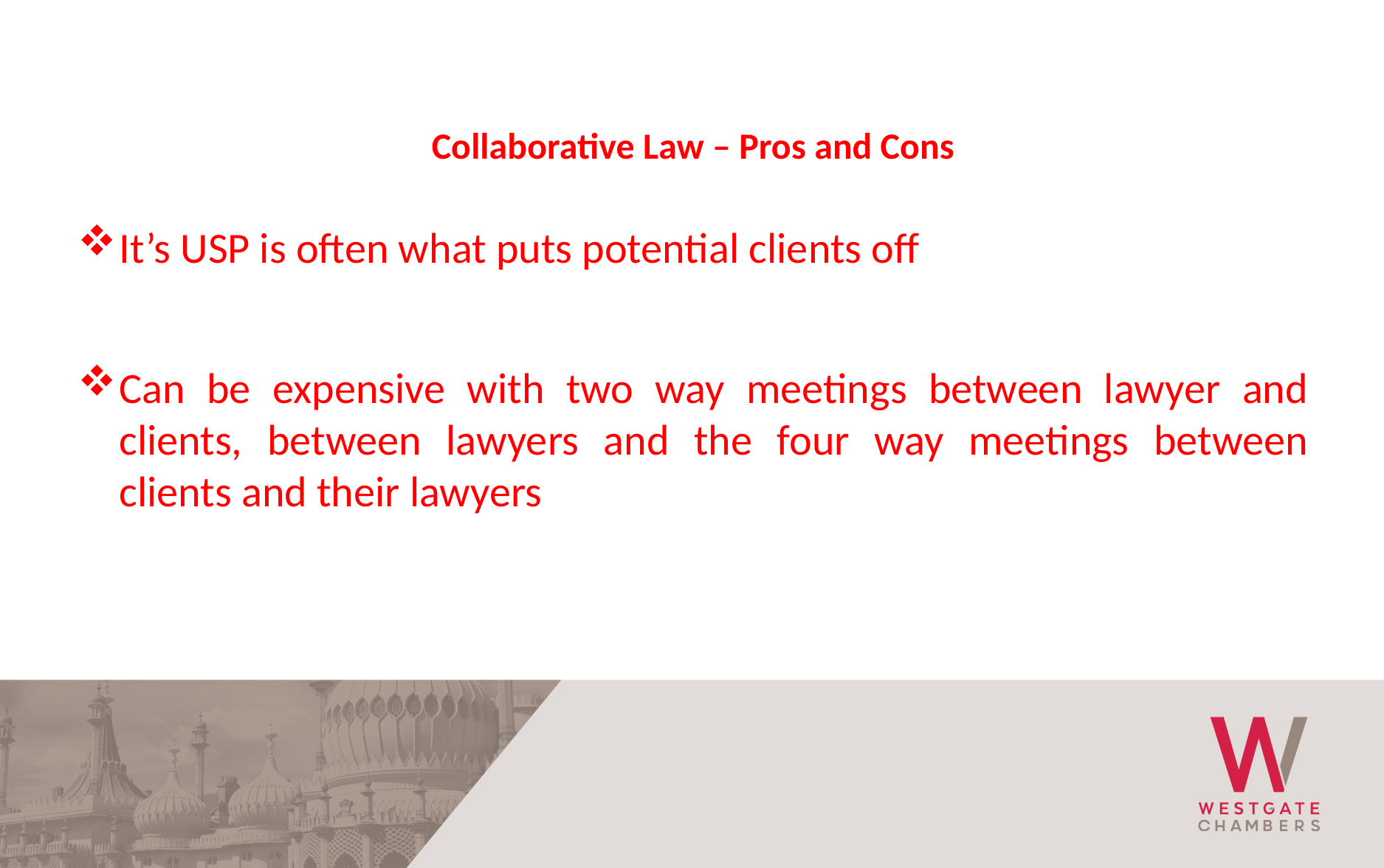

Collaborative Law – Pros and Cons

It’s USP is often what puts potential clients off

Can be expensive with two way meetings between lawyer and clients, between lawyers and the four way meetings between clients and their lawyers